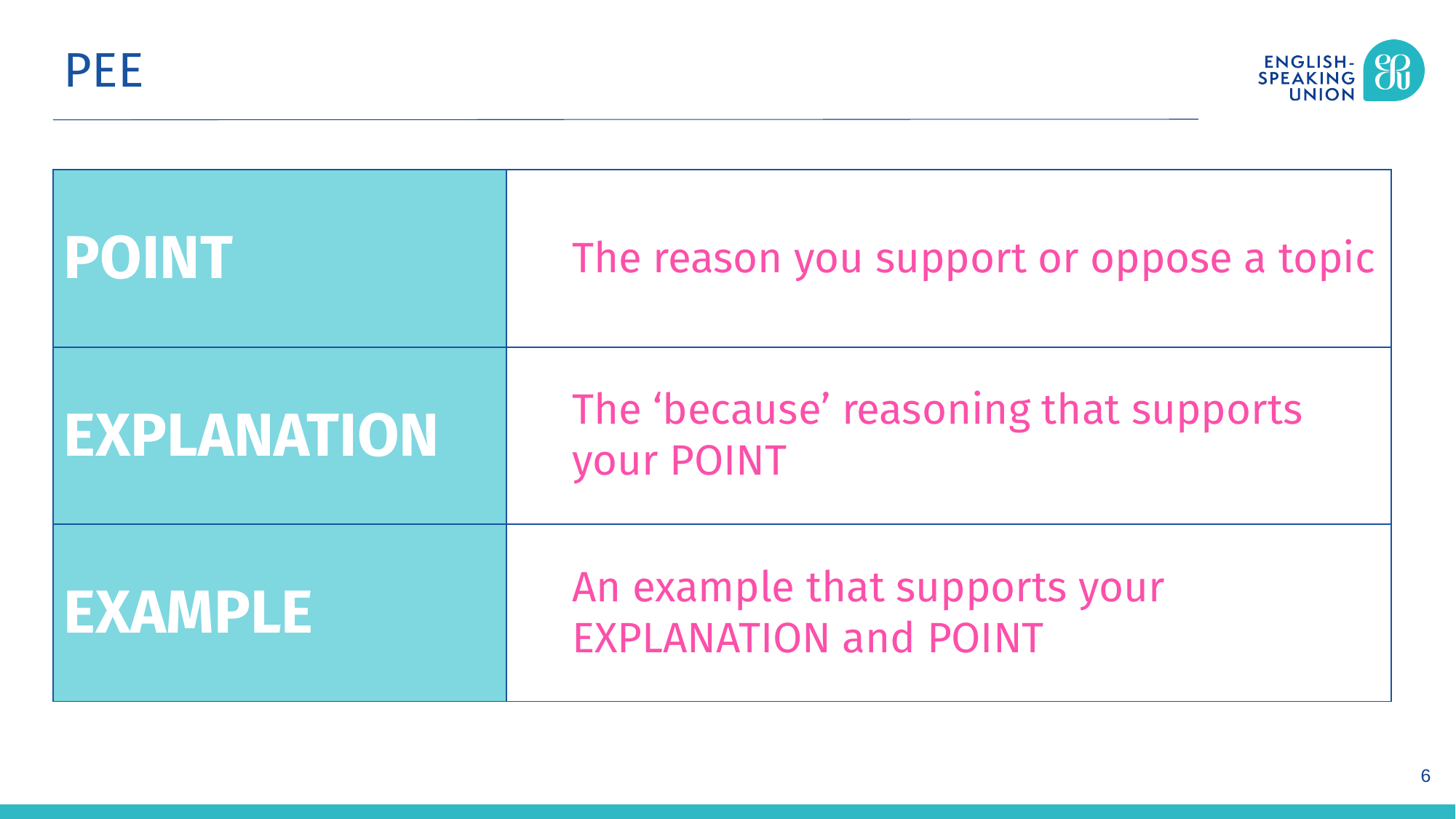

PEE
| POINT | The reason you support or oppose a topic |
| --- | --- |
| EXPLANATION | The ‘because’ reasoning that supports your POINT |
| EXAMPLE | An example that supports your EXPLANATION and POINT |